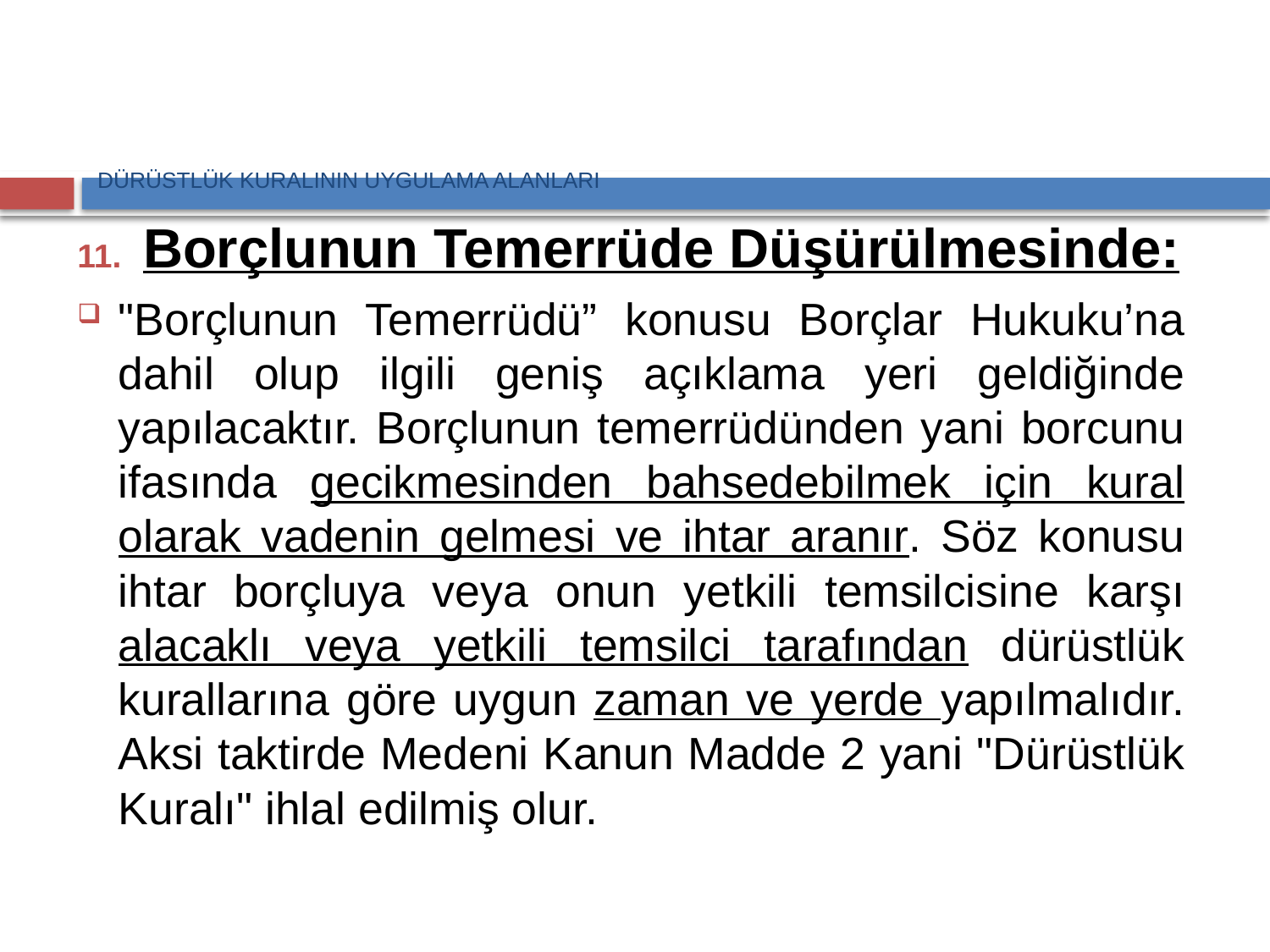

# DÜRÜSTLÜK KURALININ UYGULAMA ALANLARI
Borçlunun Temerrüde Düşürülmesinde:
"Borçlunun Temerrüdü” konusu Borçlar Hukuku’na dahil olup ilgili geniş açıklama yeri geldiğinde yapılacaktır. Borçlunun temerrüdünden yani borcunu ifasında gecikmesinden bahsedebilmek için kural olarak vadenin gelmesi ve ihtar aranır. Söz konusu ihtar borçluya veya onun yetkili temsilcisine karşı alacaklı veya yetkili temsilci tarafından dürüstlük kurallarına göre uygun zaman ve yerde yapılmalıdır. Aksi taktirde Medeni Kanun Madde 2 yani "Dürüstlük Kuralı" ihlal edilmiş olur.